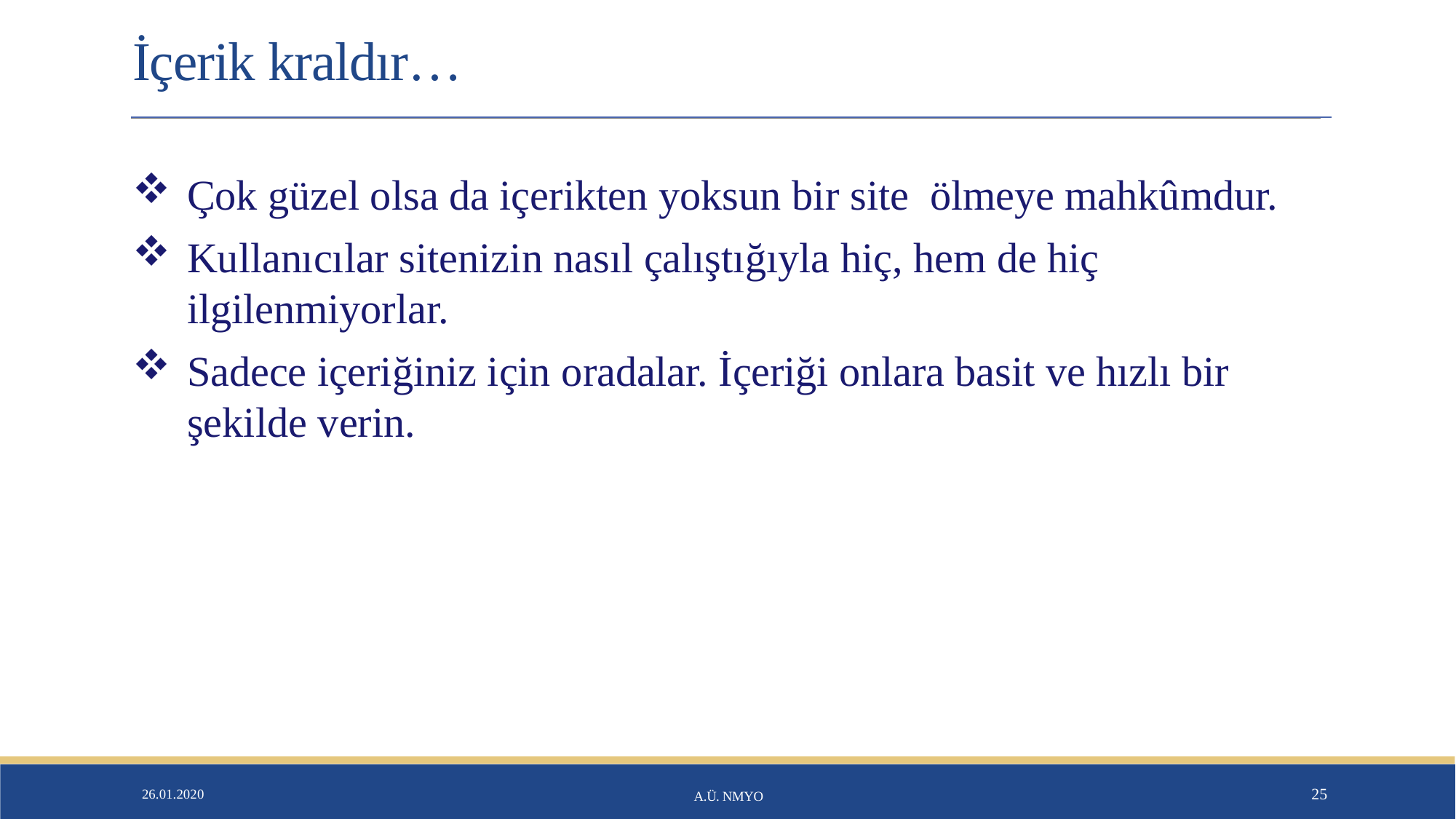

# İçerik kraldır…
Çok güzel olsa da içerikten yoksun bir site  ölmeye mahkûmdur.
Kullanıcılar sitenizin nasıl çalıştığıyla hiç, hem de hiç ilgilenmiyorlar.
Sadece içeriğiniz için oradalar. İçeriği onlara basit ve hızlı bir şekilde verin.
26.01.2020
A.Ü. NMYO
25